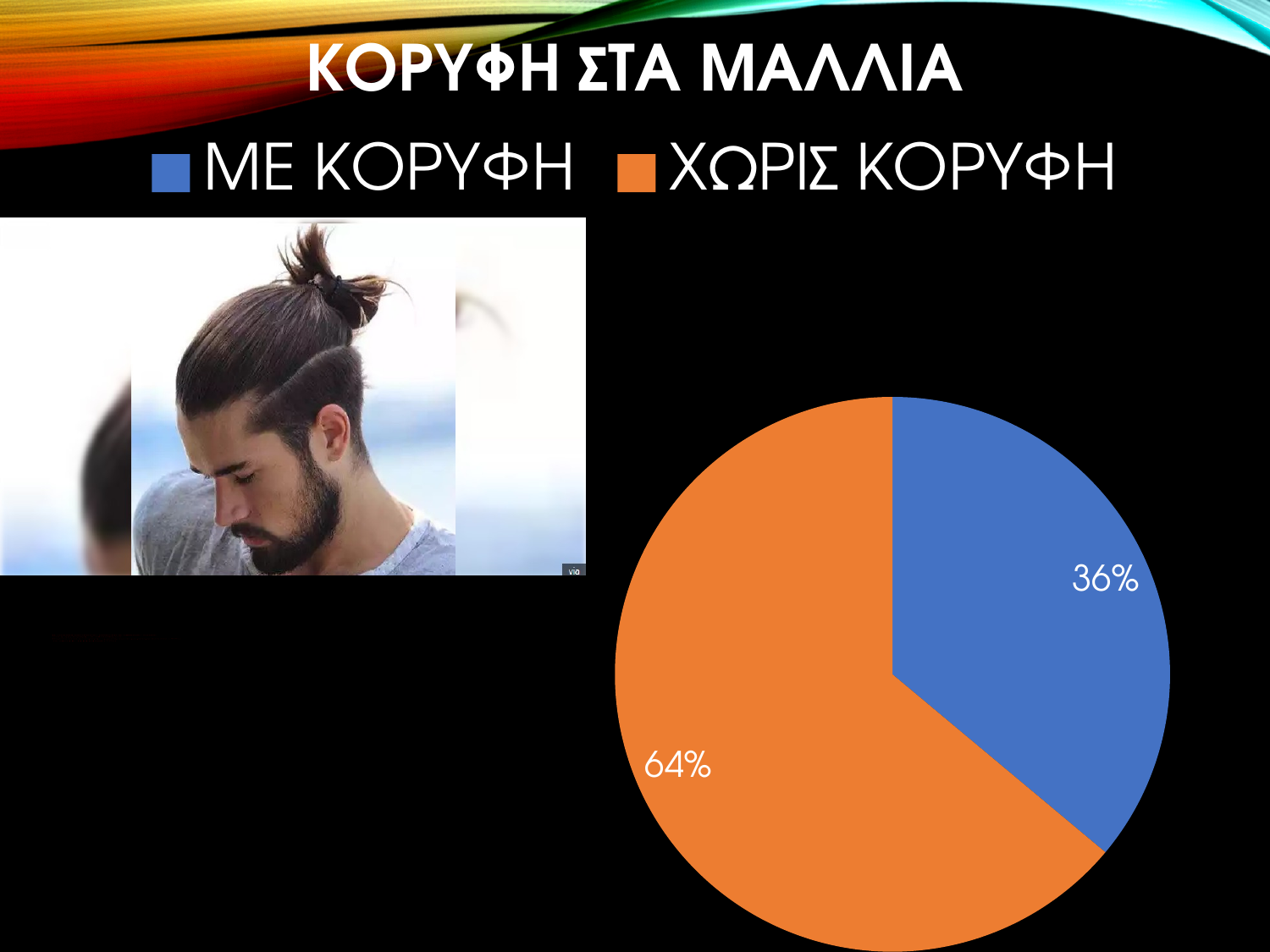

### Chart: ΚΟΡΥΦΗ ΣΤΑ ΜΑΛΛΙΑ

| Category |  |
|---|---|
| ΜΕ ΚΟΡΥΦΗ | 0.3500000000000003 |
| ΧΩΡΙΣ ΚΟΡΥΦΗ | 0.6200000000000009 |